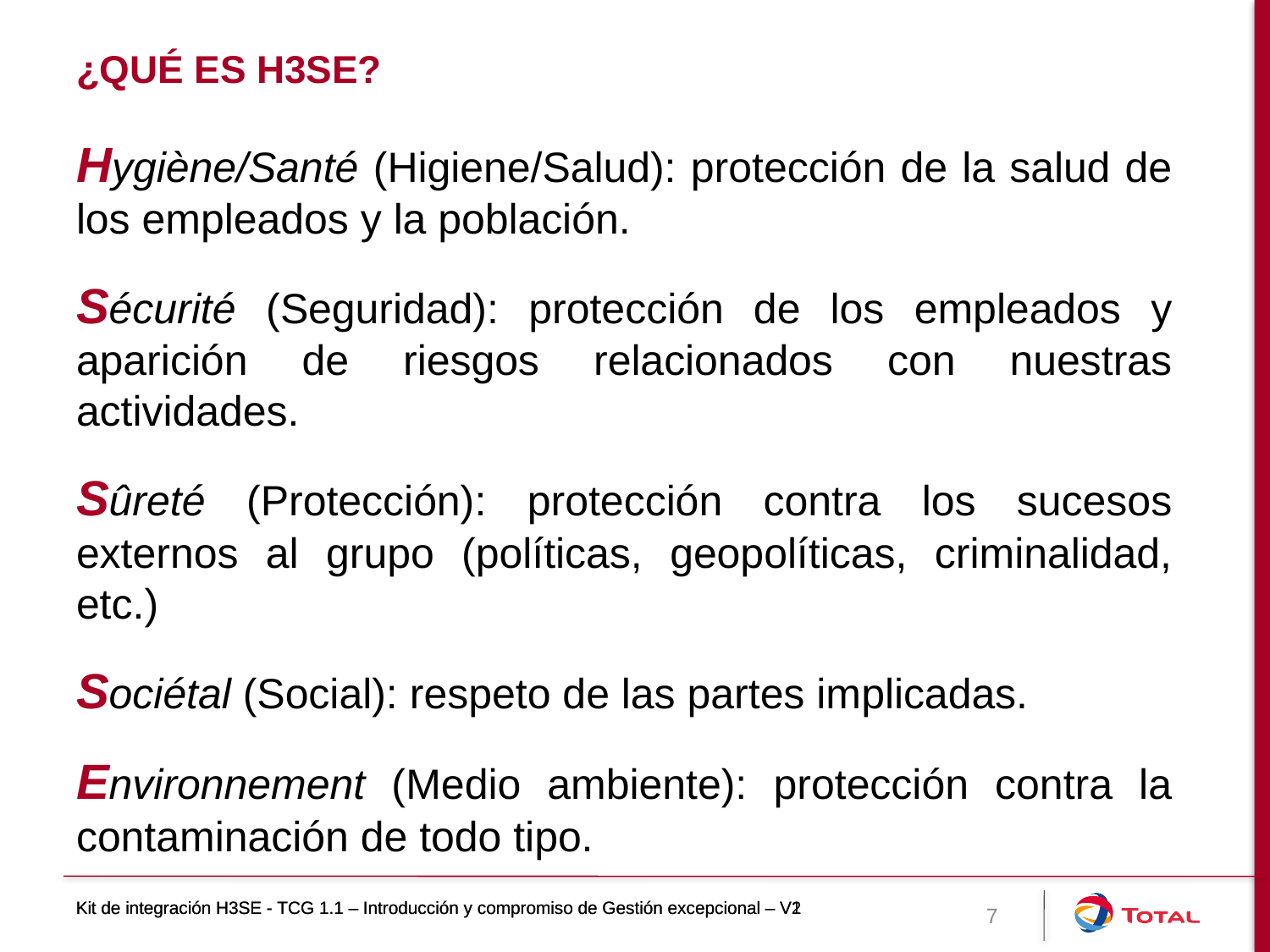

# ¿Qué es H3SE?
Hygiène/Santé (Higiene/Salud): protección de la salud de los empleados y la población.
Sécurité (Seguridad): protección de los empleados y aparición de riesgos relacionados con nuestras actividades.
Sûreté (Protección): protección contra los sucesos externos al grupo (políticas, geopolíticas, criminalidad, etc.)
Sociétal (Social): respeto de las partes implicadas.
Environnement (Medio ambiente): protección contra la contaminación de todo tipo.
Kit de integración H3SE - TCG 1.1 – Introducción y compromiso de Gestión excepcional – V1
Kit de integración H3SE - TCG 1.1 – Introducción y compromiso de Gestión excepcional – V2
7